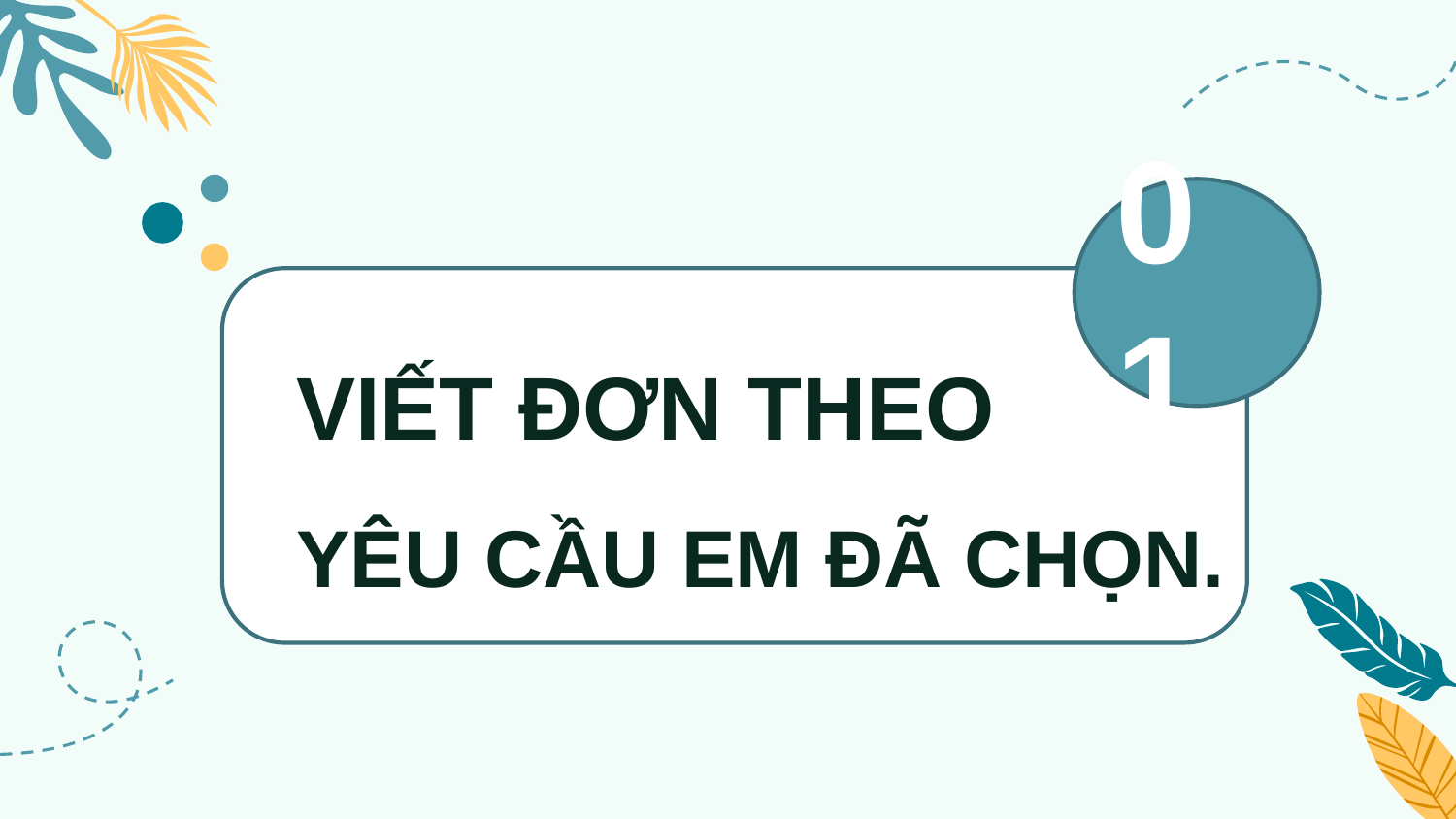

01

# VIẾT ĐƠN THEO YÊU CẦU EM ĐÃ CHỌN.